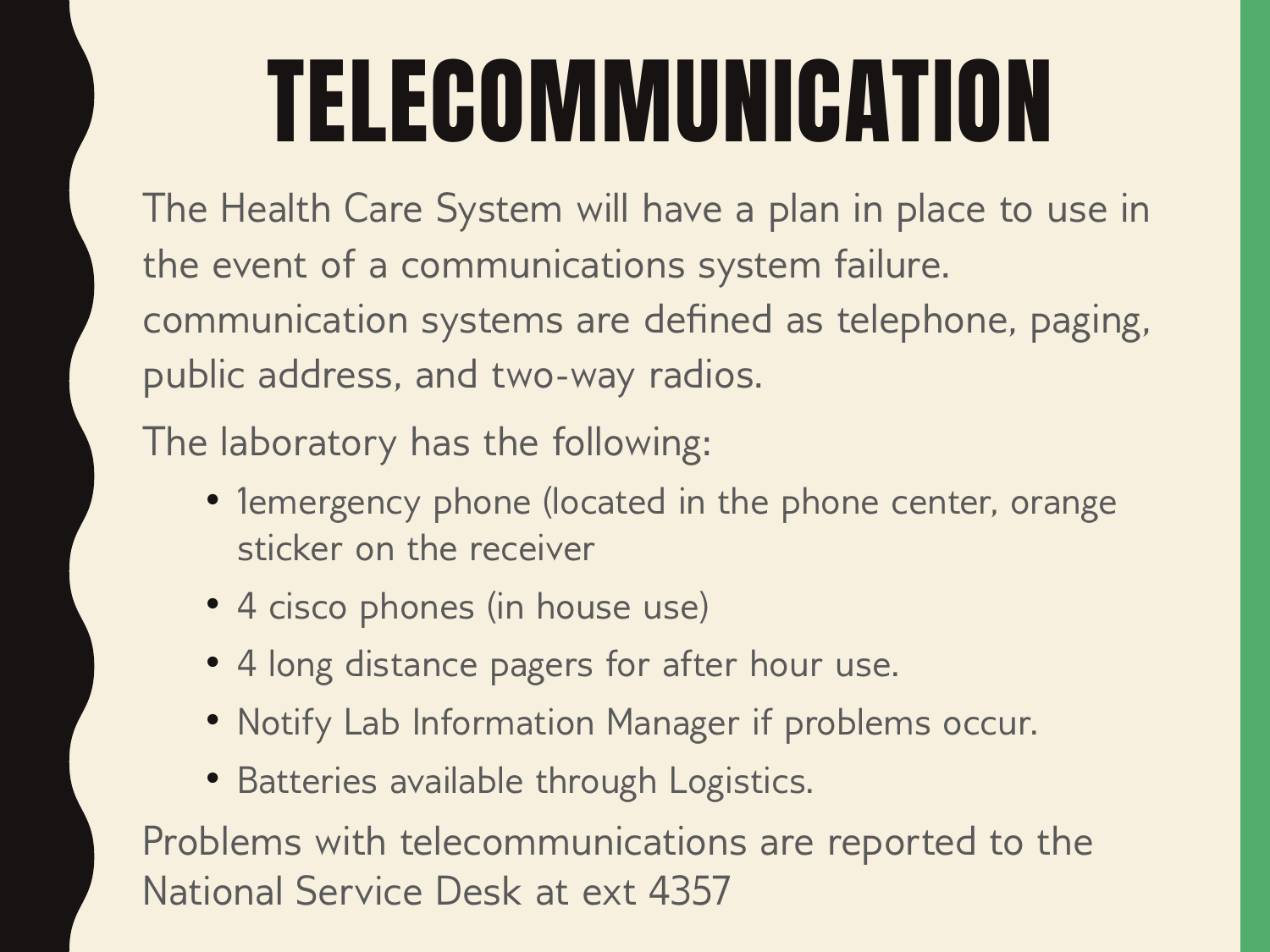

# telecommunication
The Health Care System will have a plan in place to use in the event of a communications system failure. communication systems are defined as telephone, paging, public address, and two-way radios.
The laboratory has the following:
1emergency phone (located in the phone center, orange sticker on the receiver
4 cisco phones (in house use)
4 long distance pagers for after hour use.
Notify Lab Information Manager if problems occur.
Batteries available through Logistics.
Problems with telecommunications are reported to the National Service Desk at ext 4357